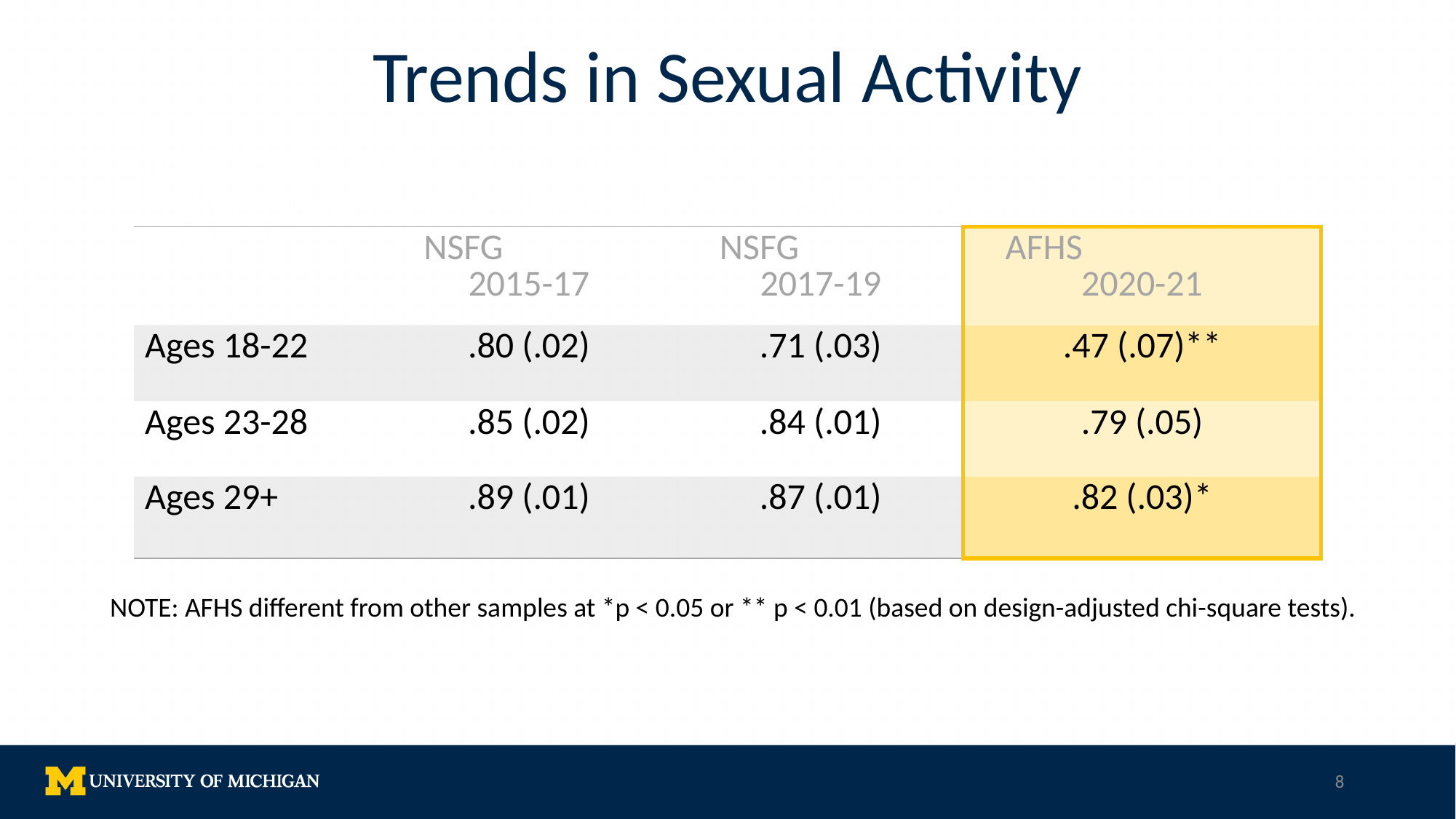

# Trends in Sexual Activity
Table 2: Sex in the past 12 months
(values in parentheses are design-adjusted SEs, and all estimates are weighted)

|  | NSFG 2015-17 | NSFG 2017-19 | AFHS 2020-21 |
| --- | --- | --- | --- |
| Ages 18-22 | .80 (.02) | .71 (.03) | .47 (.07)\*\* |
| Ages 23-28 | .85 (.02) | .84 (.01) | .79 (.05) |
| Ages 29+ | .89 (.01) | .87 (.01) | .82 (.03)\* |
NOTE: AFHS different from other samples at *p < 0.05 or ** p < 0.01 (based on design-adjusted chi-square tests).
8